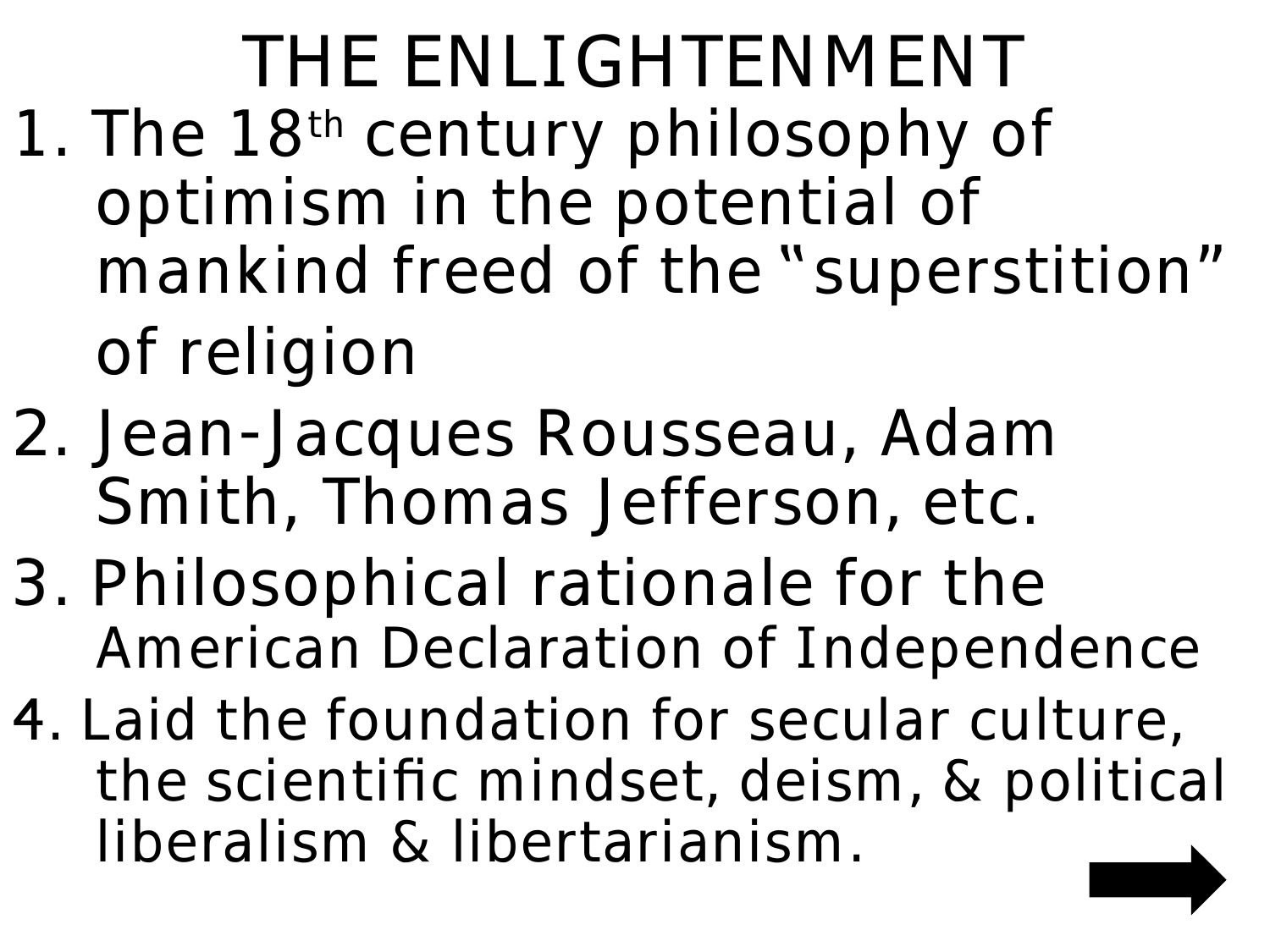

# THE ENLIGHTENMENT
1. The 18th century philosophy of optimism in the potential of mankind freed of the “superstition”
	of religion
2. Jean-Jacques Rousseau, Adam Smith, Thomas Jefferson, etc.
3. Philosophical rationale for the American Declaration of Independence
4. Laid the foundation for secular culture, the scientific mindset, deism, & political liberalism & libertarianism.